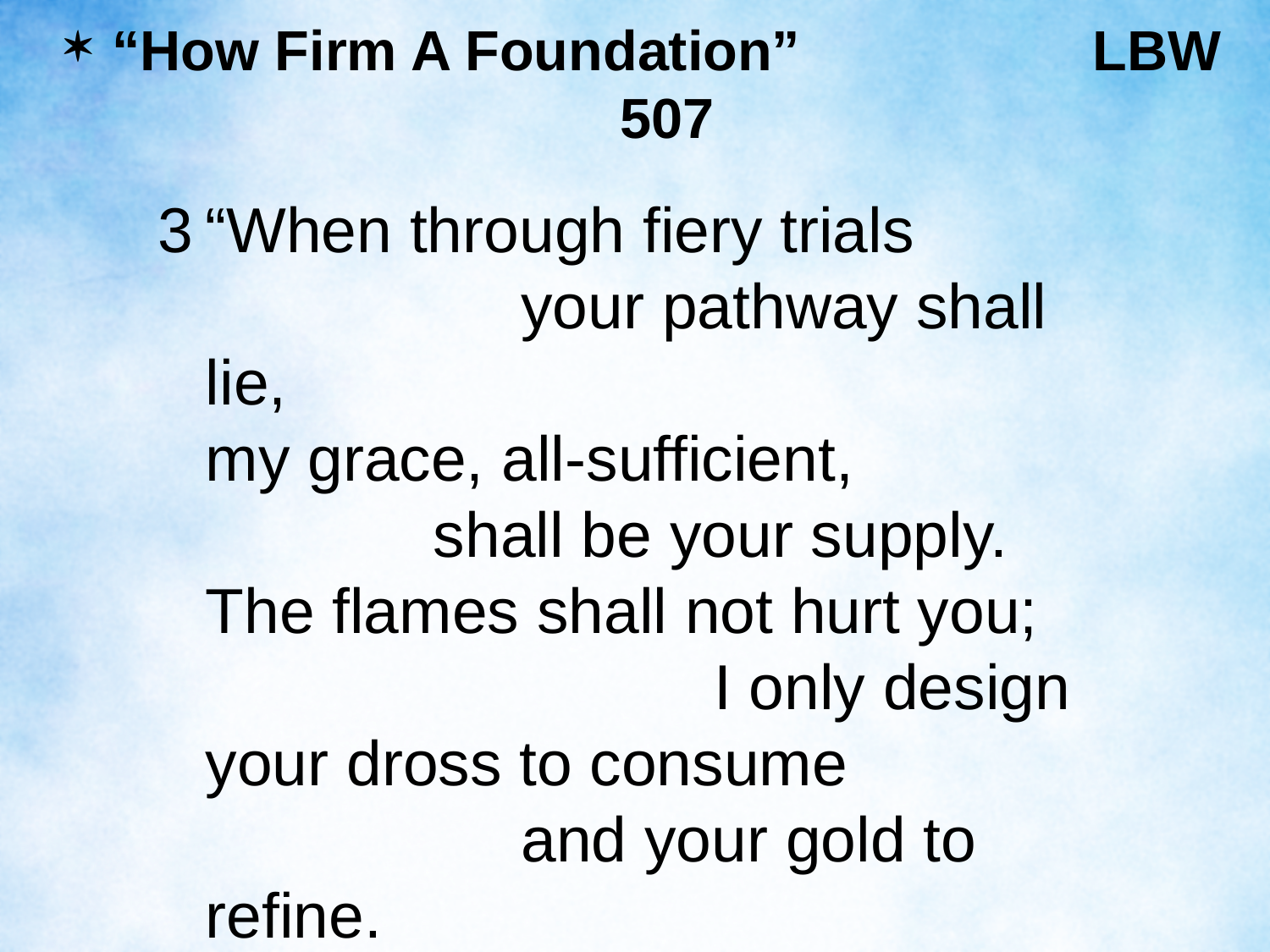

“How Firm A Foundation”	              LBW 507
3	“When through fiery trials                              your pathway shall lie,
	my grace, all-sufficient,                            shall be your supply.
	The flames shall not hurt you;                                  I only design
	your dross to consume                                  and your gold to refine.